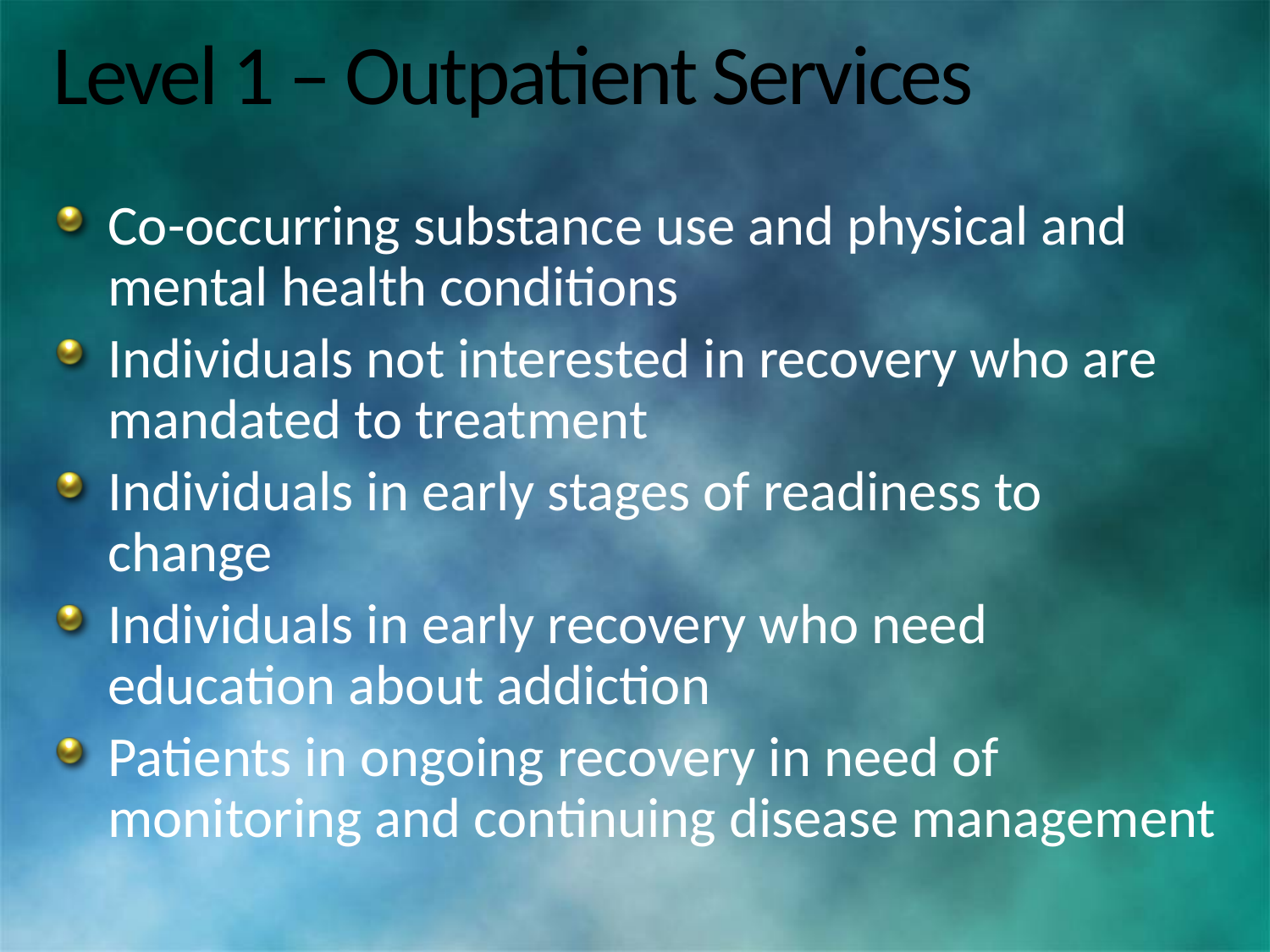

# Level 1 – Outpatient Services
Co-occurring substance use and physical and mental health conditions
Individuals not interested in recovery who are mandated to treatment
Individuals in early stages of readiness to change
Individuals in early recovery who need education about addiction
Patients in ongoing recovery in need of monitoring and continuing disease management